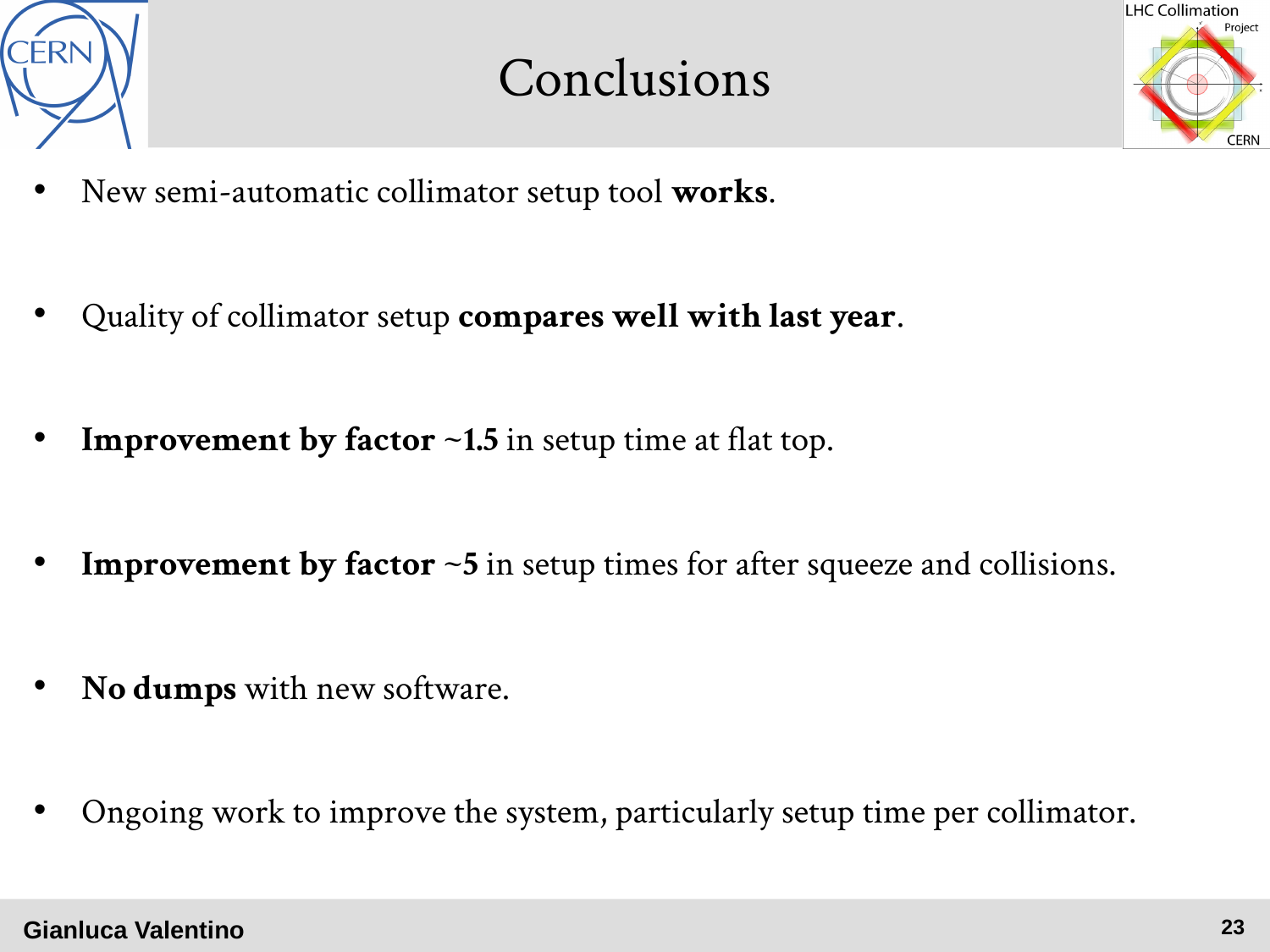

# Conclusions
New semi-automatic collimator setup tool works.

Quality of collimator setup compares well with last year.

Improvement by factor ~1.5 in setup time at flat top.

Improvement by factor ~5 in setup times for after squeeze and collisions.

No dumps with new software.

Ongoing work to improve the system, particularly setup time per collimator.
Gianluca Valentino
23